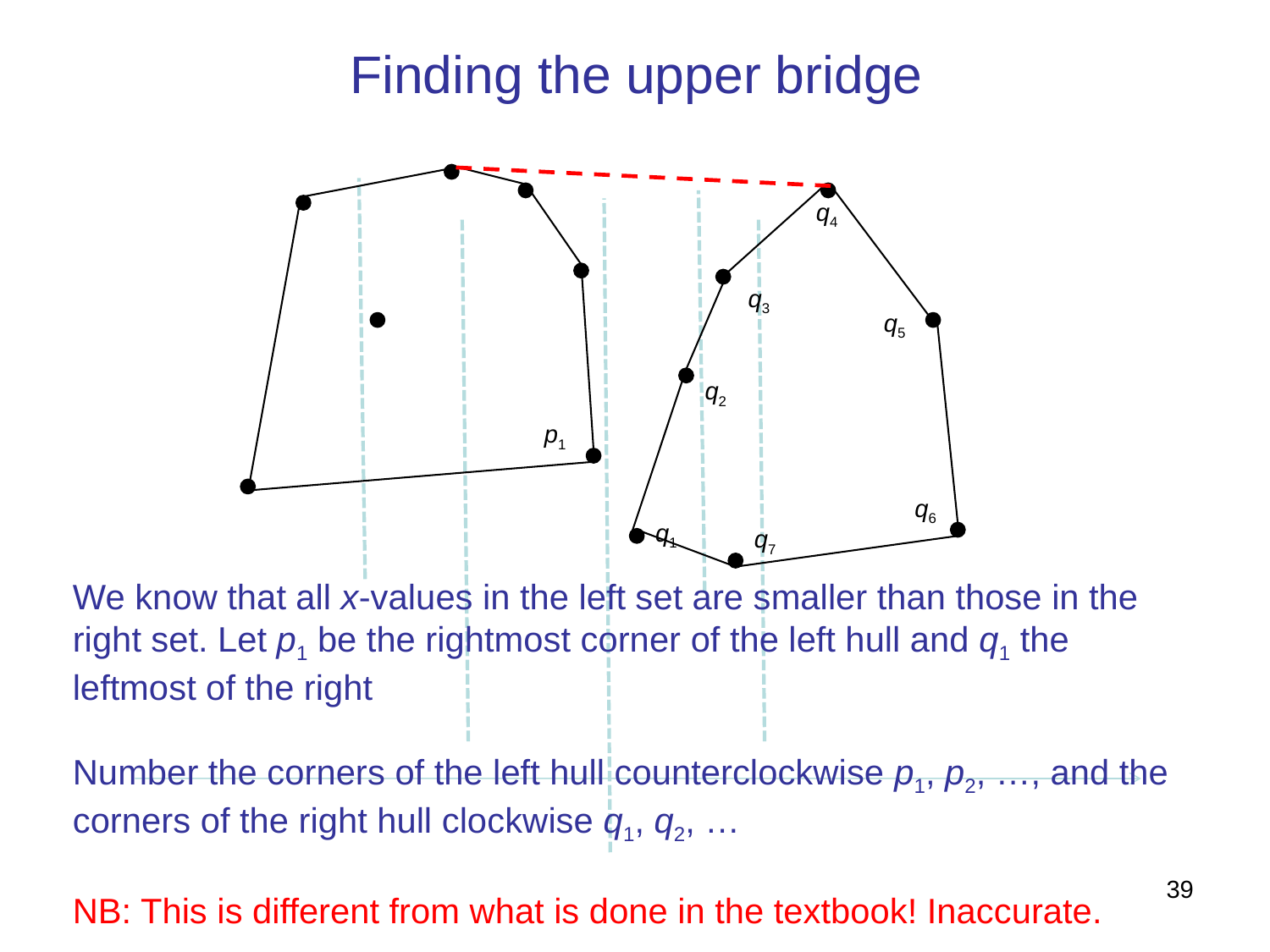

# Finding the upper bridge

q4

q3
q5

q2
p1

q6
q1
q7

We know that all x-values in the left set are smaller than those in the right set. Let p1 be the rightmost corner of the left hull and q1 the leftmost of the right

Number the corners of the left hull counterclockwise p1, p2, …, and the corners of the right hull clockwise q1, q2, …

NB: This is different from what is done in the textbook! Inaccurate.

39